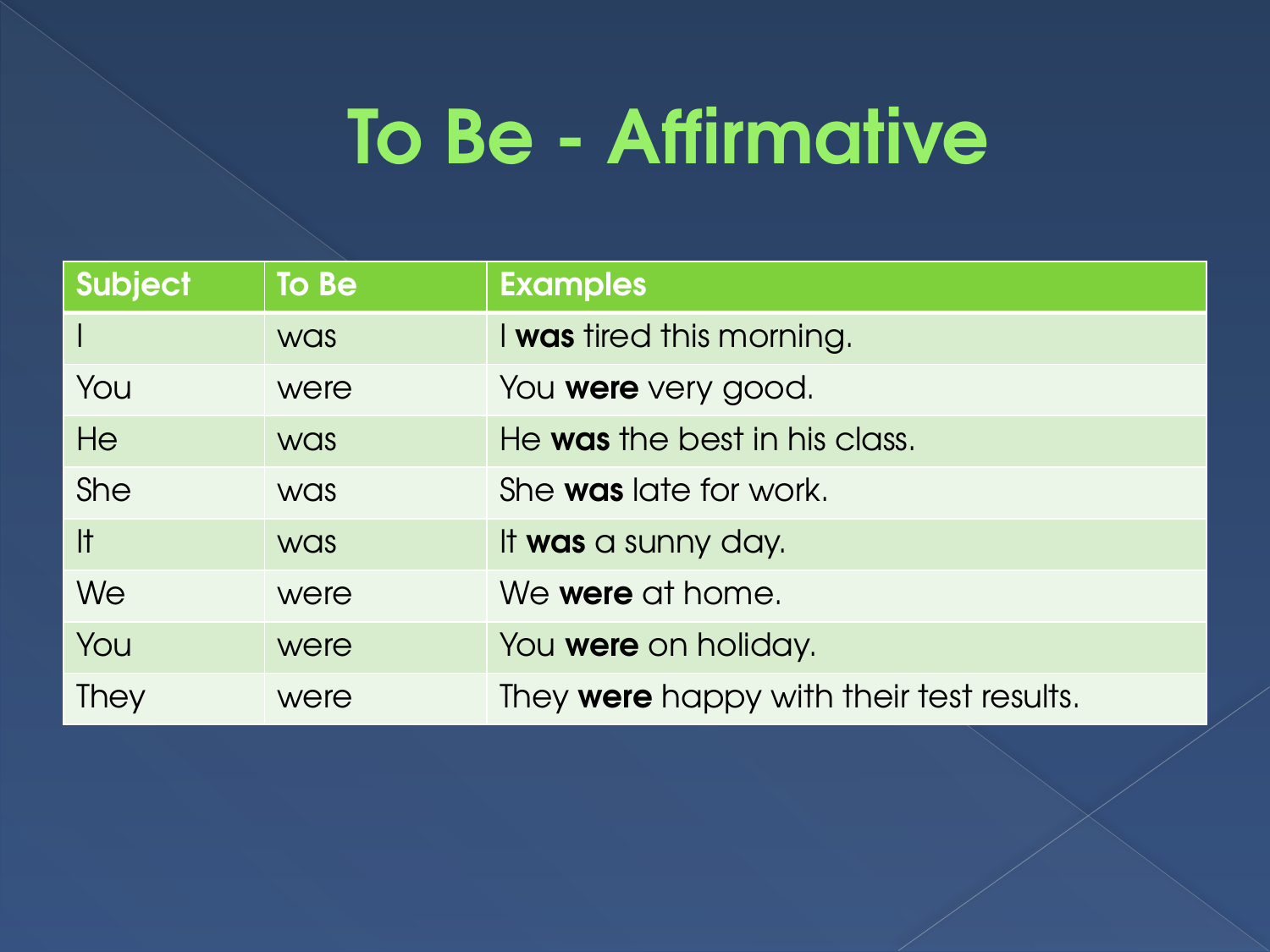

# To Be - Affirmative
| Subject | To Be | Examples |
| --- | --- | --- |
| I | was | I was tired this morning. |
| You | were | You were very good. |
| He | was | He was the best in his class. |
| She | was | She was late for work. |
| It | was | It was a sunny day. |
| We | were | We were at home. |
| You | were | You were on holiday. |
| They | were | They were happy with their test results. |